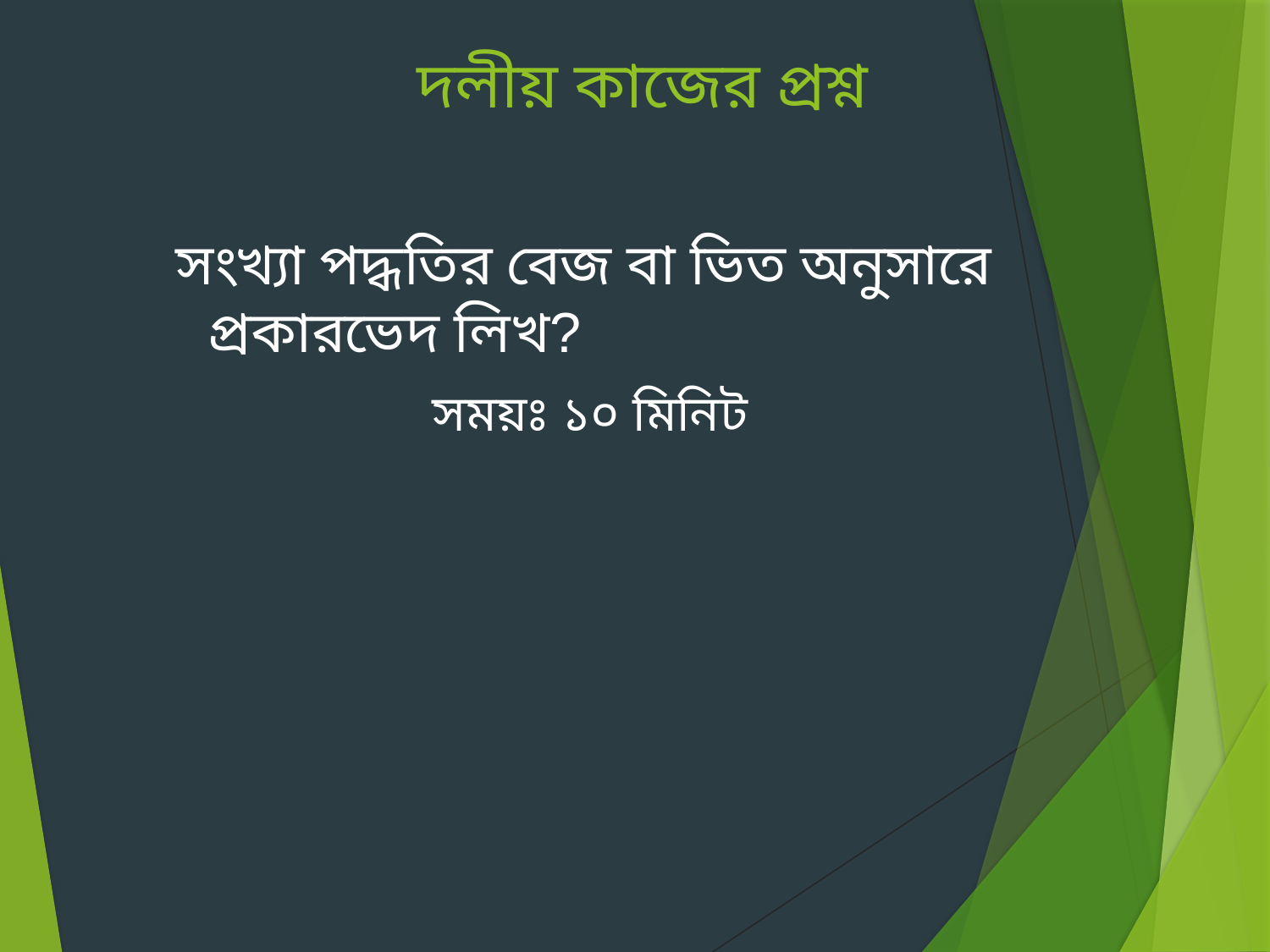

# দলীয় কাজের প্রশ্ন
 সংখ্যা পদ্ধতির বেজ বা ভিত অনুসারে প্রকারভেদ লিখ?
                     সময়ঃ ১০ মিনিট